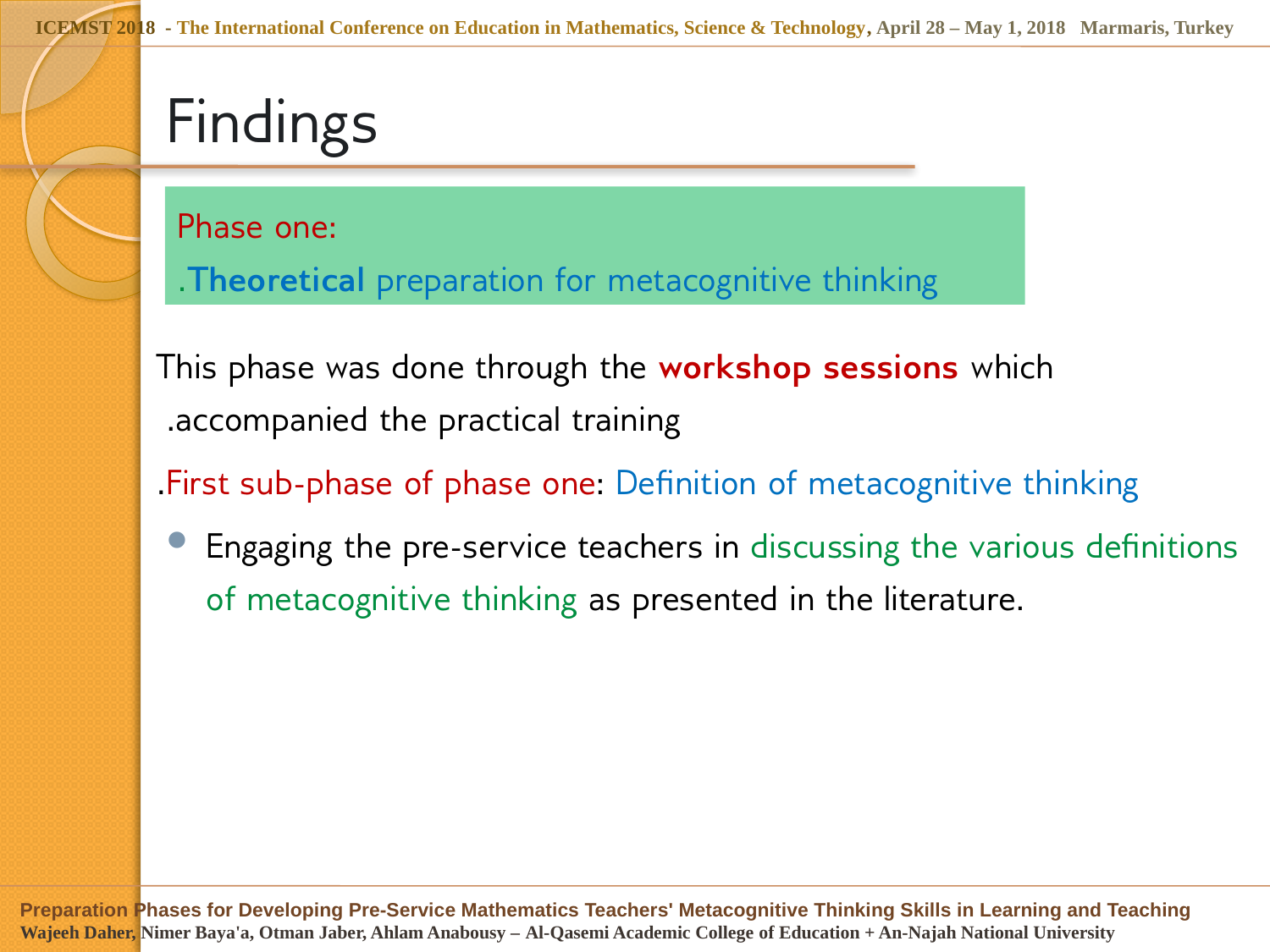

# Findings
Phase one:
Theoretical preparation for metacognitive thinking.
This phase was done through the workshop sessions which accompanied the practical training.
First sub-phase of phase one: Definition of metacognitive thinking.
Engaging the pre-service teachers in discussing the various definitions of metacognitive thinking as presented in the literature.